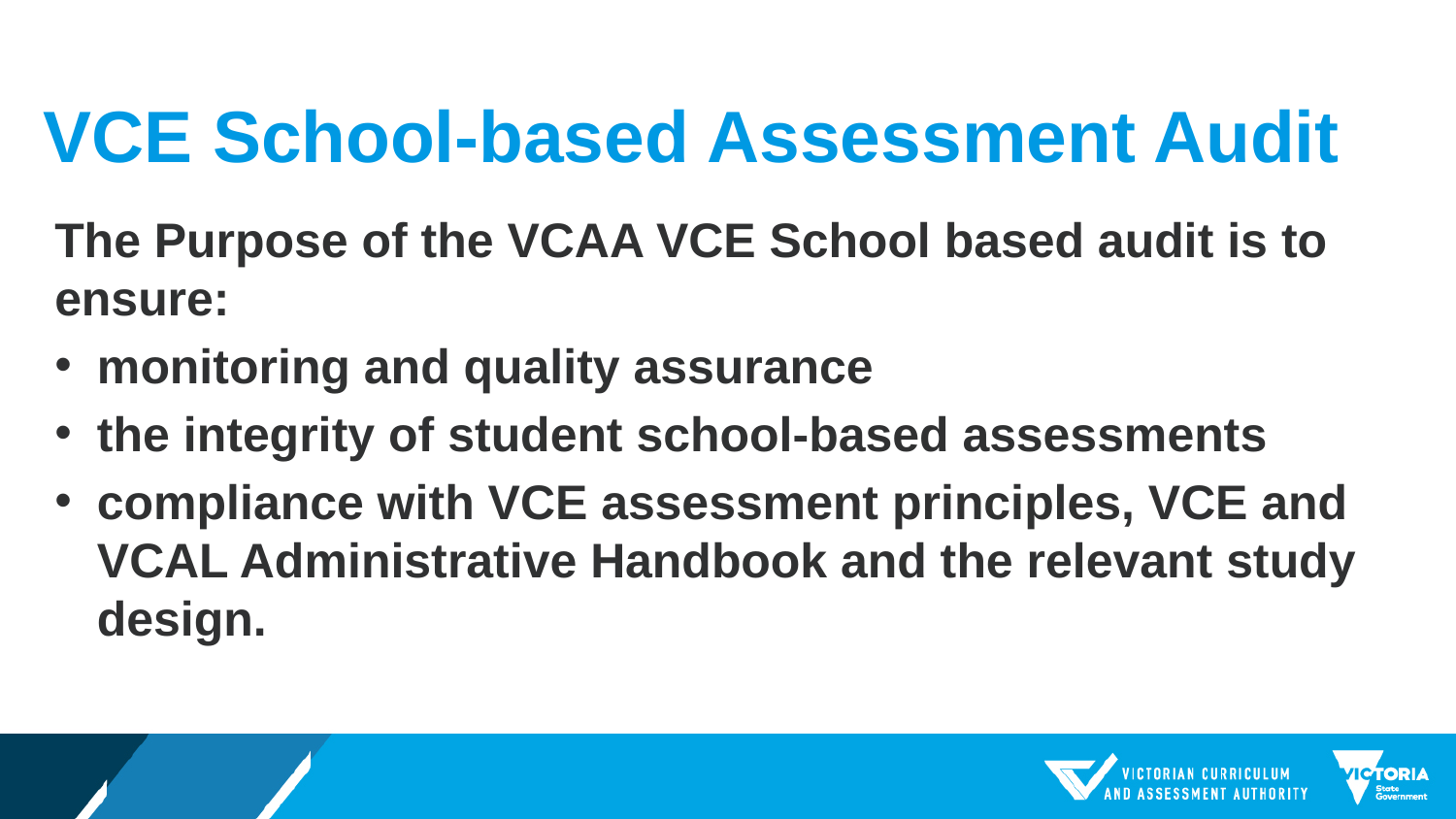

# VCE School-based Assessment Audit
The Purpose of the VCAA VCE School based audit is to ensure:
monitoring and quality assurance
the integrity of student school-based assessments
compliance with VCE assessment principles, VCE and VCAL Administrative Handbook and the relevant study design.